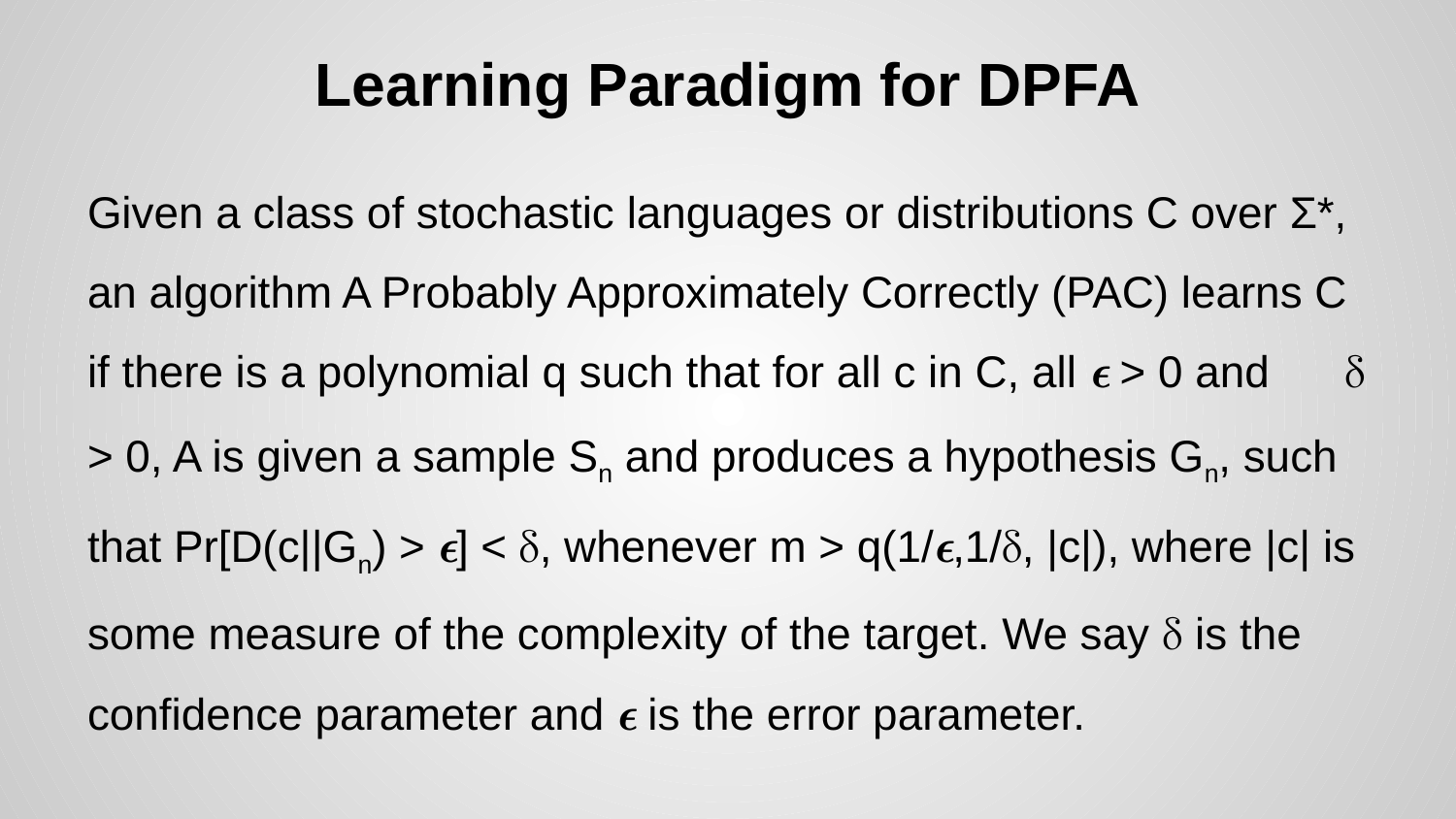

# Learning Paradigm for DPFA
Given a class of stochastic languages or distributions C over Σ*, an algorithm A Probably Approximately Correctly (PAC) learns C if there is a polynomial q such that for all c in C, all 𝝐 > 0 and      ẟ > 0, A is given a sample Sn and produces a hypothesis Gn, such that Pr[D(c||Gn) > 𝝐] < ẟ, whenever m > q(1/𝝐,1/ẟ, |c|), where |c| is some measure of the complexity of the target. We say ẟ is the confidence parameter and 𝝐 is the error parameter.